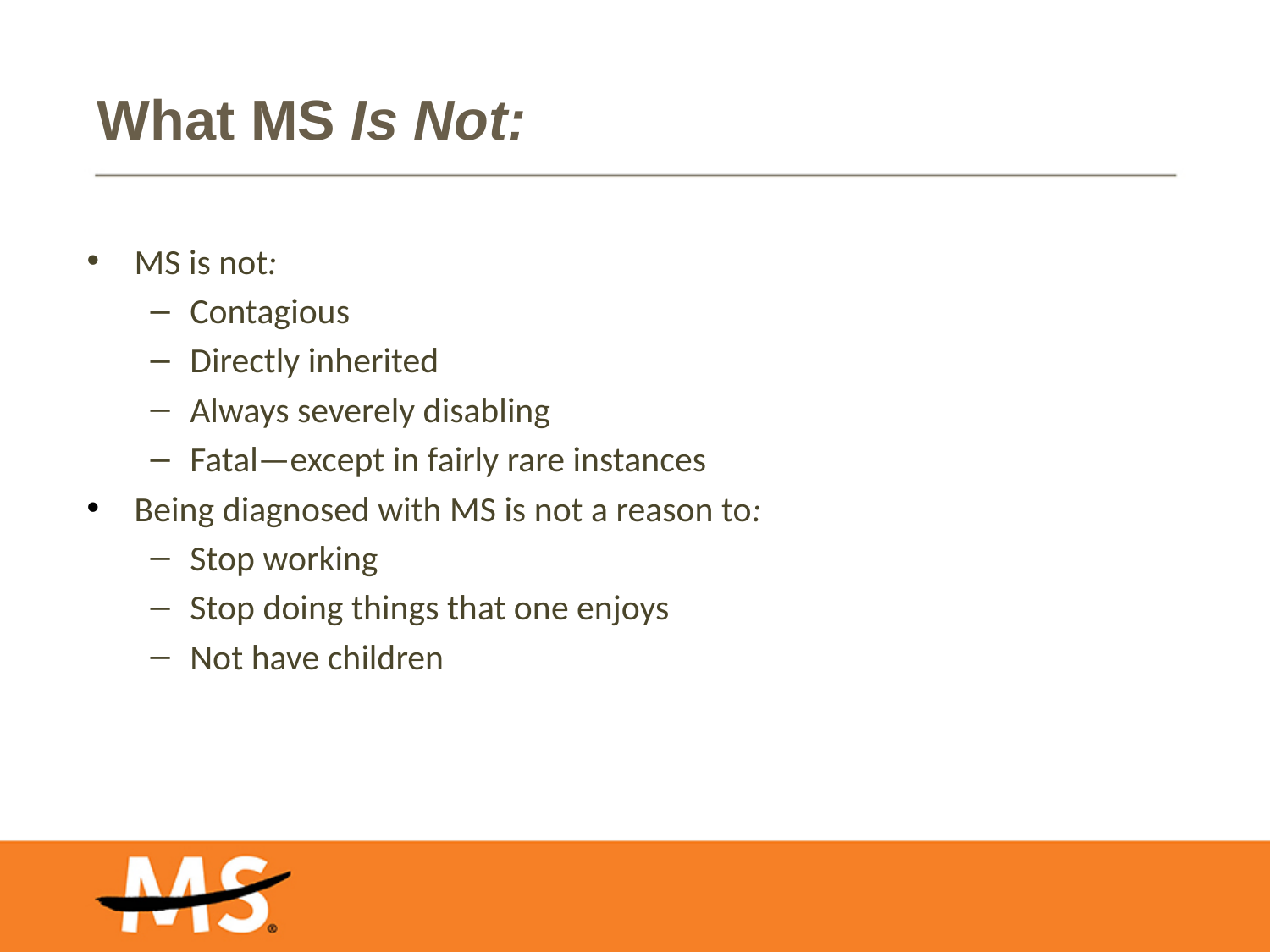

# What MS Is Not:
MS is not:
Contagious
Directly inherited
Always severely disabling
Fatal—except in fairly rare instances
Being diagnosed with MS is not a reason to:
Stop working
Stop doing things that one enjoys
Not have children